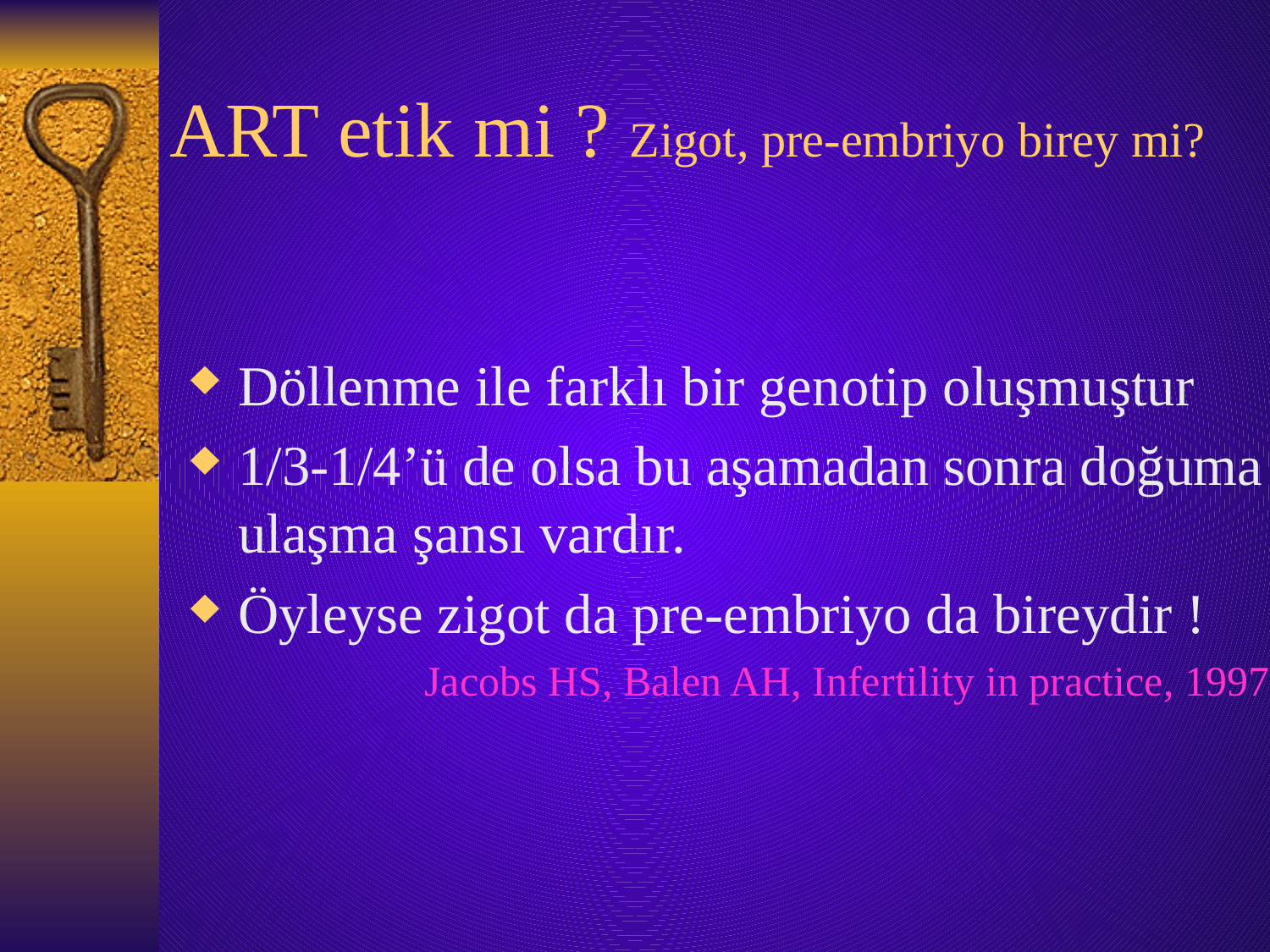

# ART etik mi ? Zigot, pre-embriyo birey mi?
Döllenme ile farklı bir genotip oluşmuştur
1/3-1/4’ü de olsa bu aşamadan sonra doğuma ulaşma şansı vardır.
Öyleyse zigot da pre-embriyo da bireydir !
Jacobs HS, Balen AH, Infertility in practice, 1997